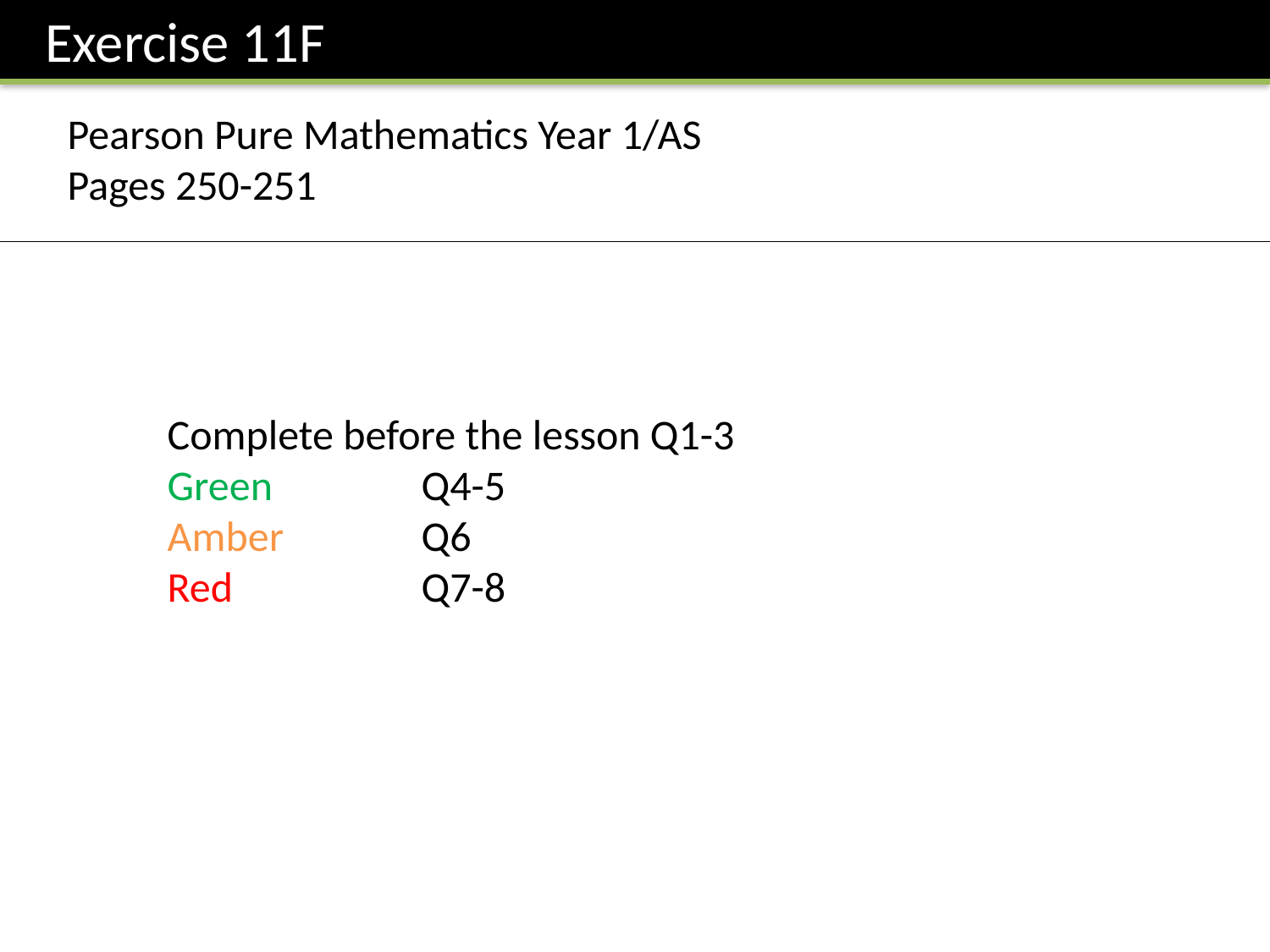

Exercise 11F
Pearson Pure Mathematics Year 1/AS
Pages 250-251
Complete before the lesson Q1-3
Green		Q4-5
Amber 		Q6
Red		Q7-8